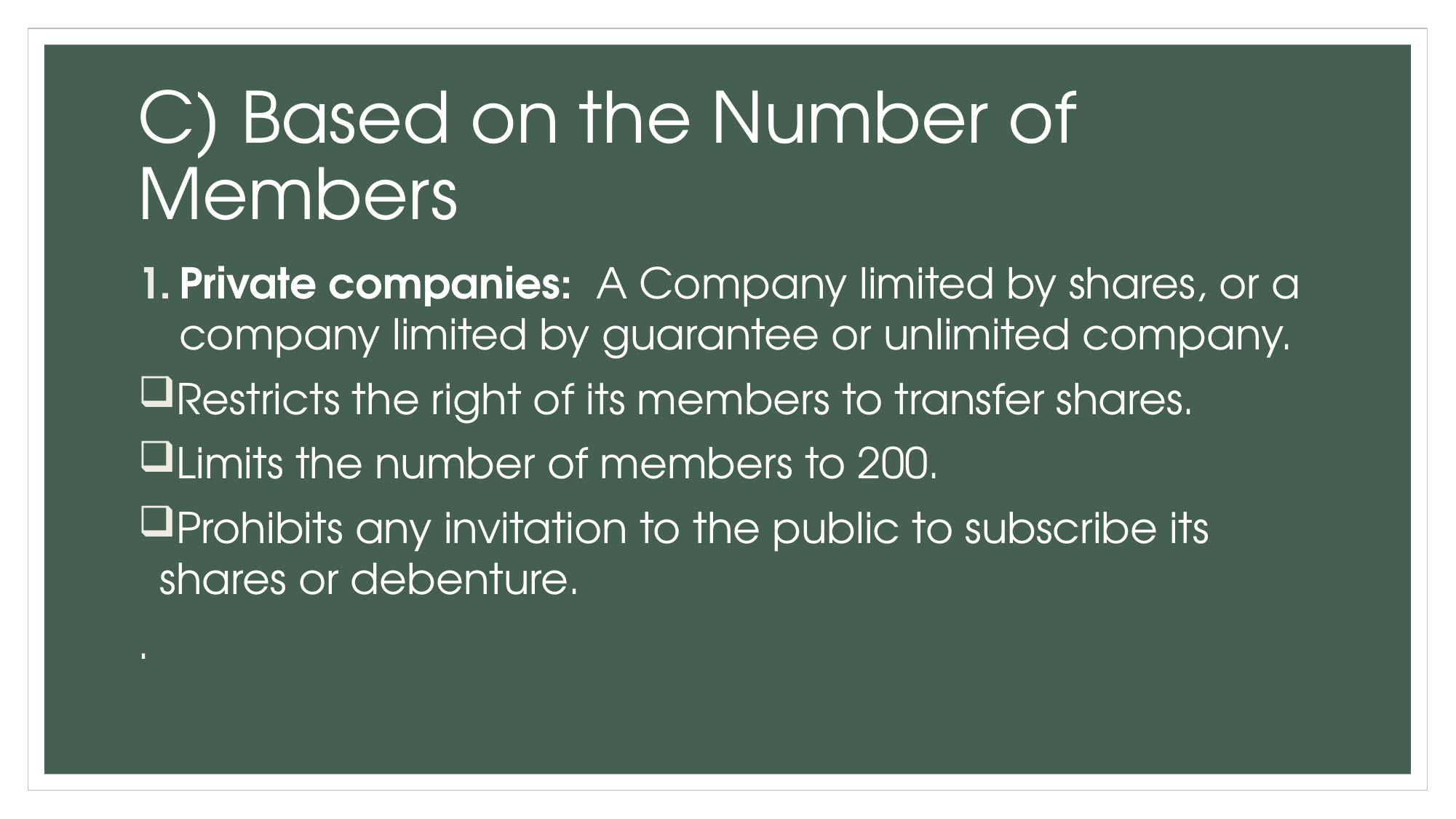

# C) Based on the Number of Members
Private companies:  A Company limited by shares, or a company limited by guarantee or unlimited company.
Restricts the right of its members to transfer shares.
Limits the number of members to 200.
Prohibits any invitation to the public to subscribe its shares or debenture.
.